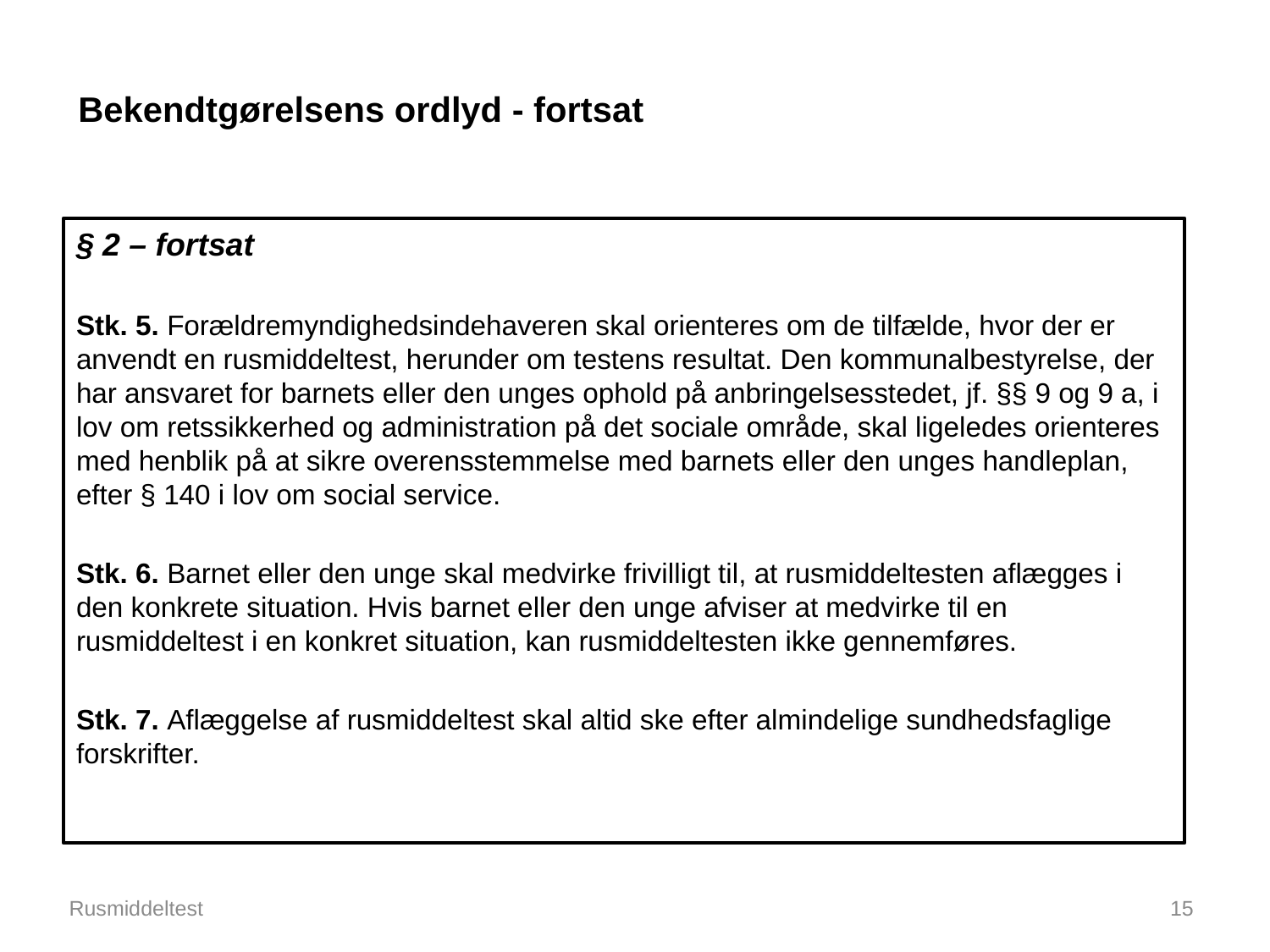

# Bekendtgørelsens ordlyd - fortsat
§ 2 – fortsat

Stk. 5. Forældremyndighedsindehaveren skal orienteres om de tilfælde, hvor der er anvendt en rusmiddeltest, herunder om testens resultat. Den kommunalbestyrelse, der har ansvaret for barnets eller den unges ophold på anbringelsesstedet, jf. §§ 9 og 9 a, i lov om retssikkerhed og administration på det sociale område, skal ligeledes orienteres med henblik på at sikre overensstemmelse med barnets eller den unges handleplan, efter § 140 i lov om social service.

Stk. 6. Barnet eller den unge skal medvirke frivilligt til, at rusmiddeltesten aflægges i den konkrete situation. Hvis barnet eller den unge afviser at medvirke til en rusmiddeltest i en konkret situation, kan rusmiddeltesten ikke gennemføres.

Stk. 7. Aflæggelse af rusmiddeltest skal altid ske efter almindelige sundhedsfaglige forskrifter.

Rusmiddeltest
15